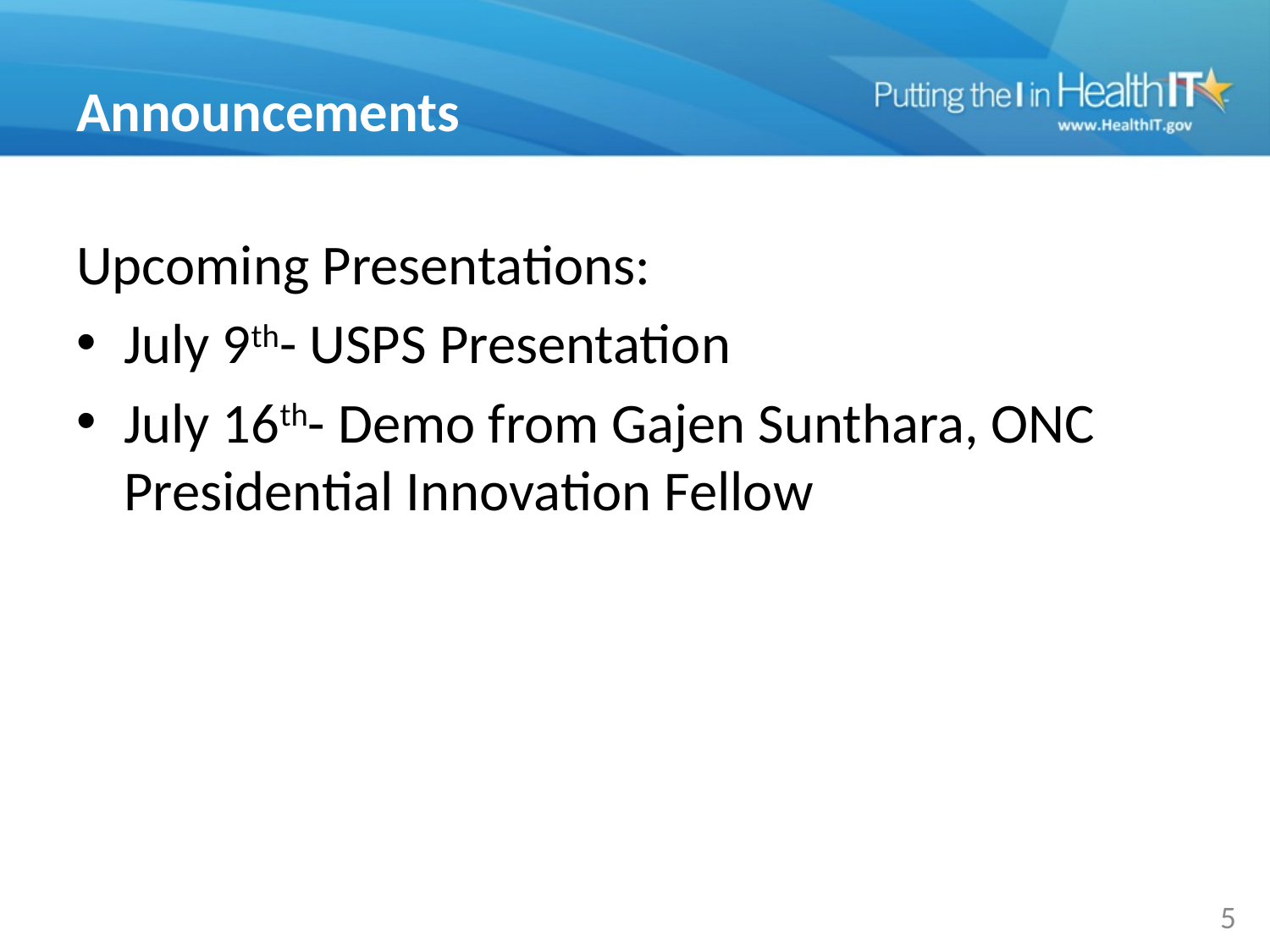

# Announcements
Upcoming Presentations:
July 9th- USPS Presentation
July 16th- Demo from Gajen Sunthara, ONC Presidential Innovation Fellow
5